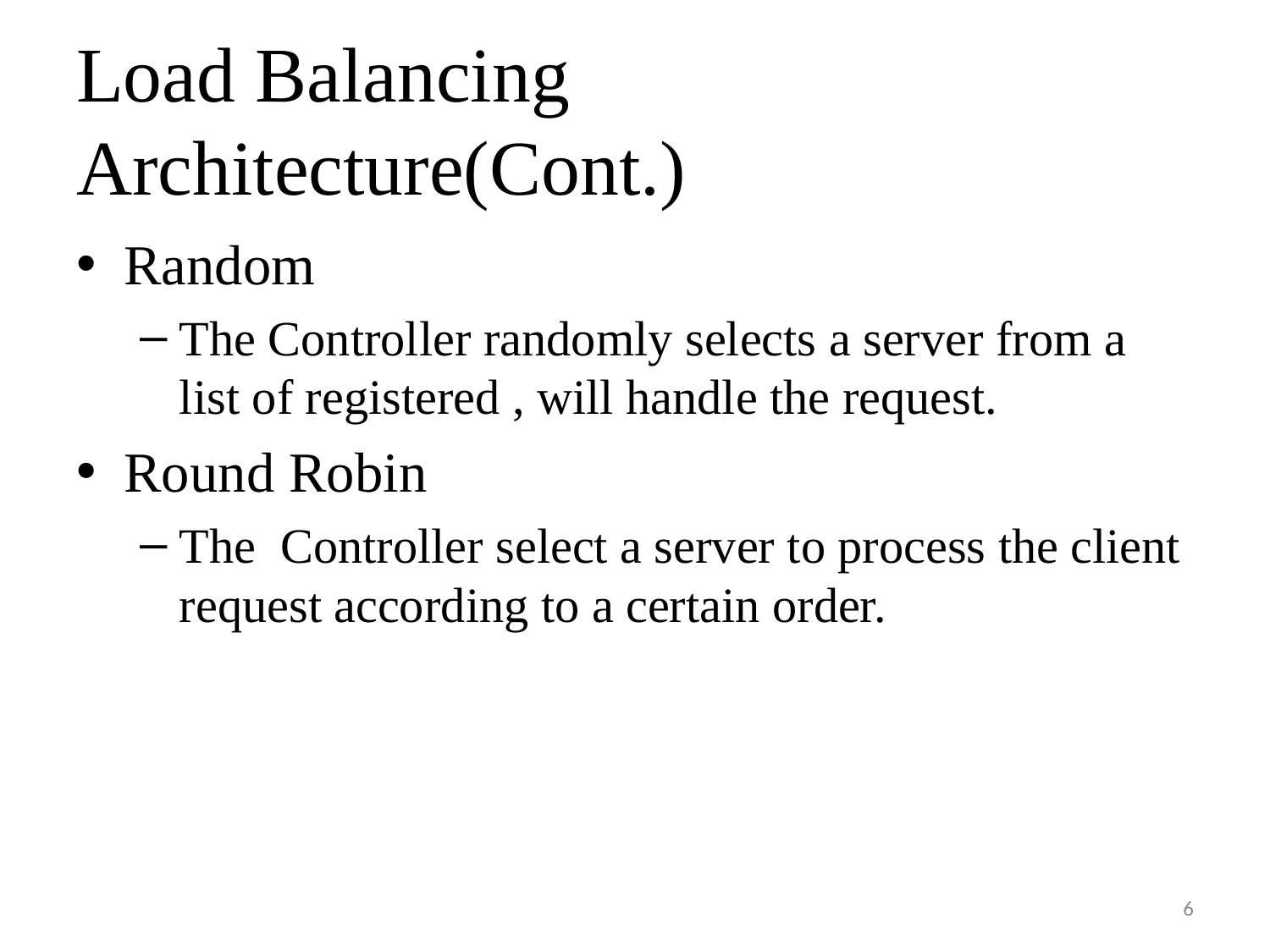

# Load Balancing Architecture(Cont.)
Random
The Controller randomly selects a server from a list of registered , will handle the request.
Round Robin
The  Controller select a server to process the client request according to a certain order.
6